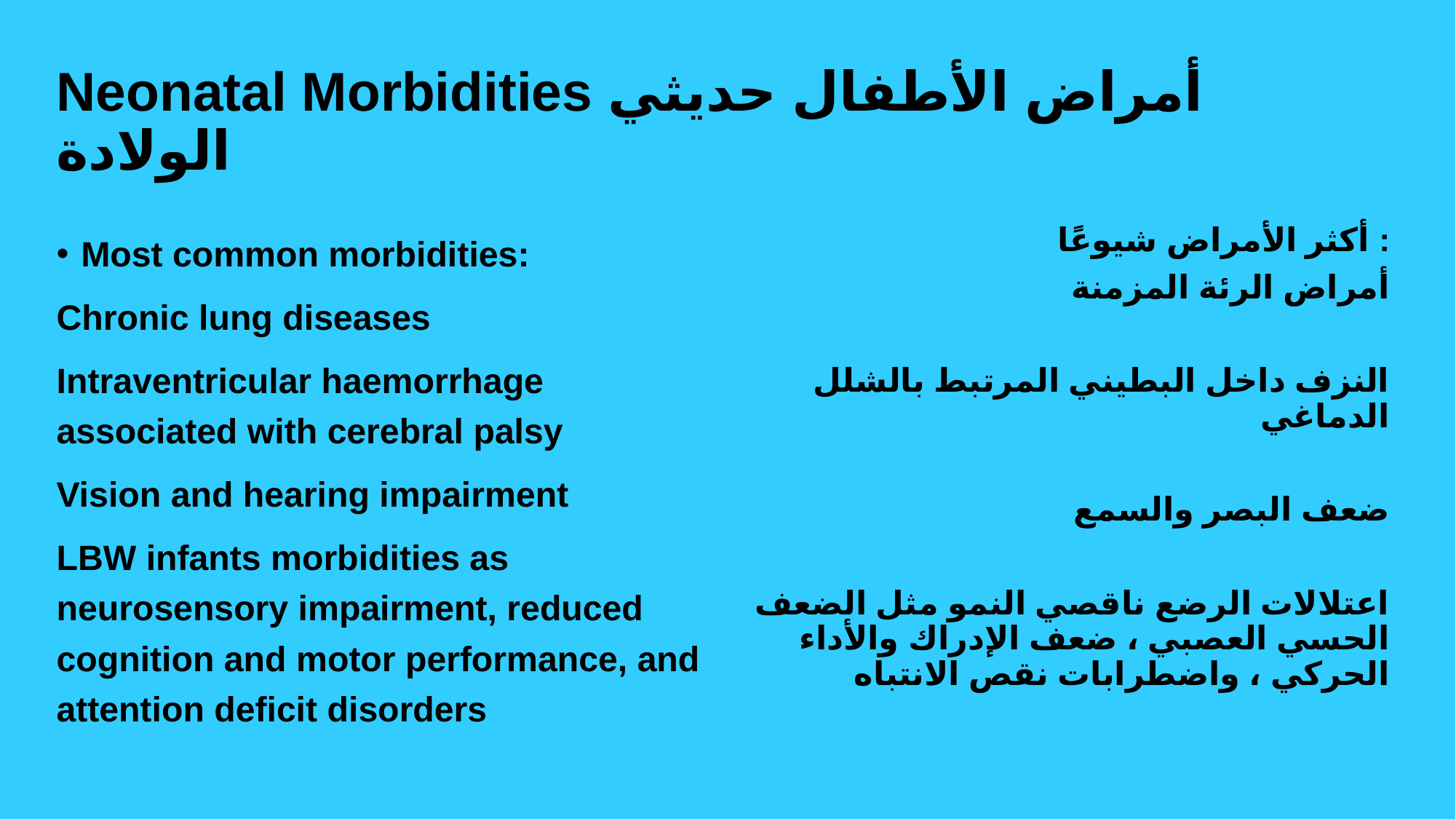

# Neonatal Morbidities أمراض الأطفال حديثي الولادة
Most common morbidities:
Chronic lung diseases
Intraventricular haemorrhage associated with cerebral palsy
Vision and hearing impairment
LBW infants morbidities as neurosensory impairment, reduced cognition and motor performance, and attention deficit disorders

أكثر الأمراض شيوعًا :
أمراض الرئة المزمنة

النزف داخل البطيني المرتبط بالشلل الدماغي

ضعف البصر والسمع

اعتلالات الرضع ناقصي النمو مثل الضعف الحسي العصبي ، ضعف الإدراك والأداء الحركي ، واضطرابات نقص الانتباه